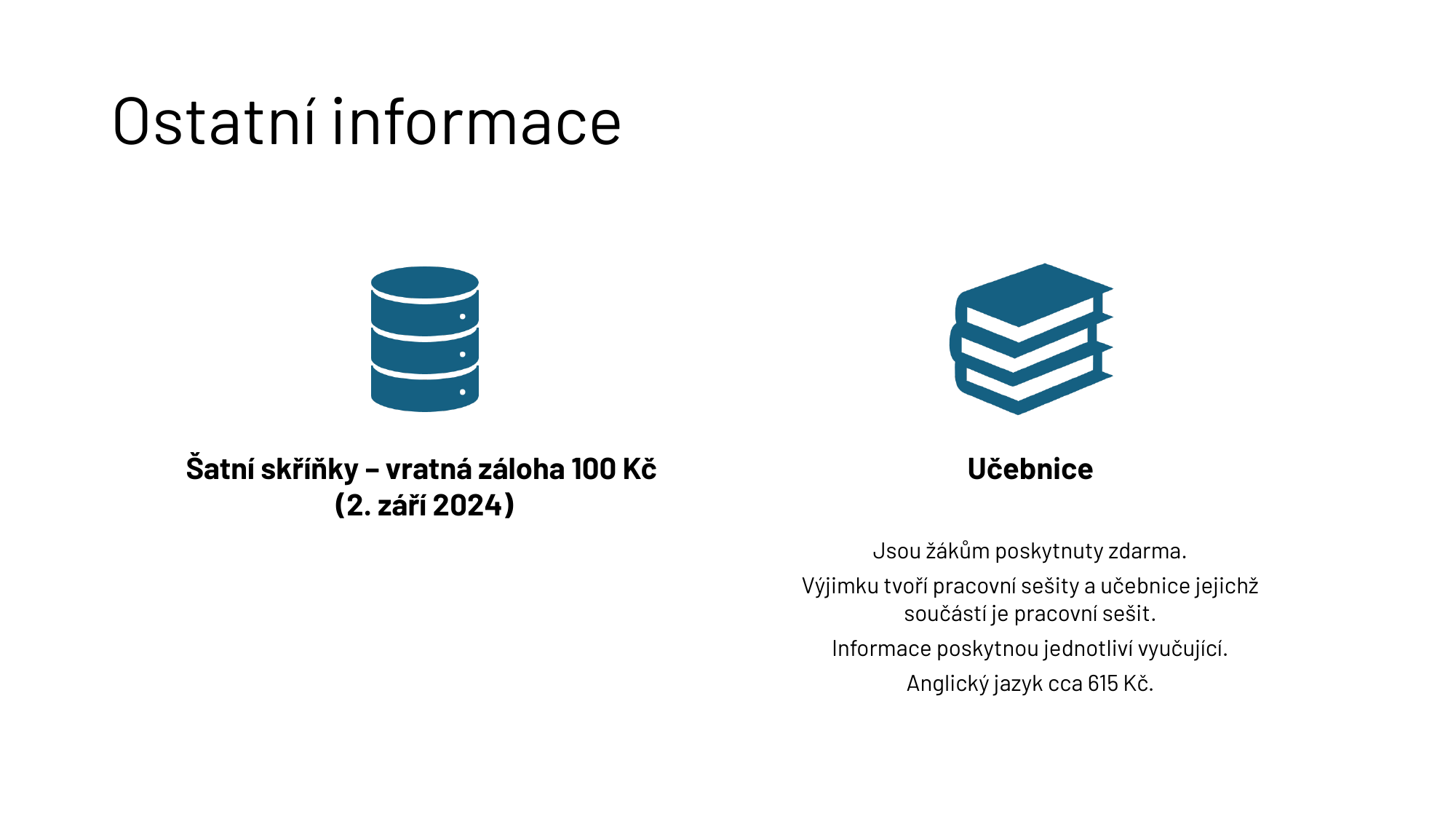

# Ostatní informace
Šatní skříňky – vratná záloha 100 Kč
(2. září 2024)
Učebnice
Jsou žákům poskytnuty zdarma.
Výjimku tvoří pracovní sešity a učebnice jejichž součástí je pracovní sešit.
Informace poskytnou jednotliví vyučující.
Anglický jazyk cca 615 Kč.